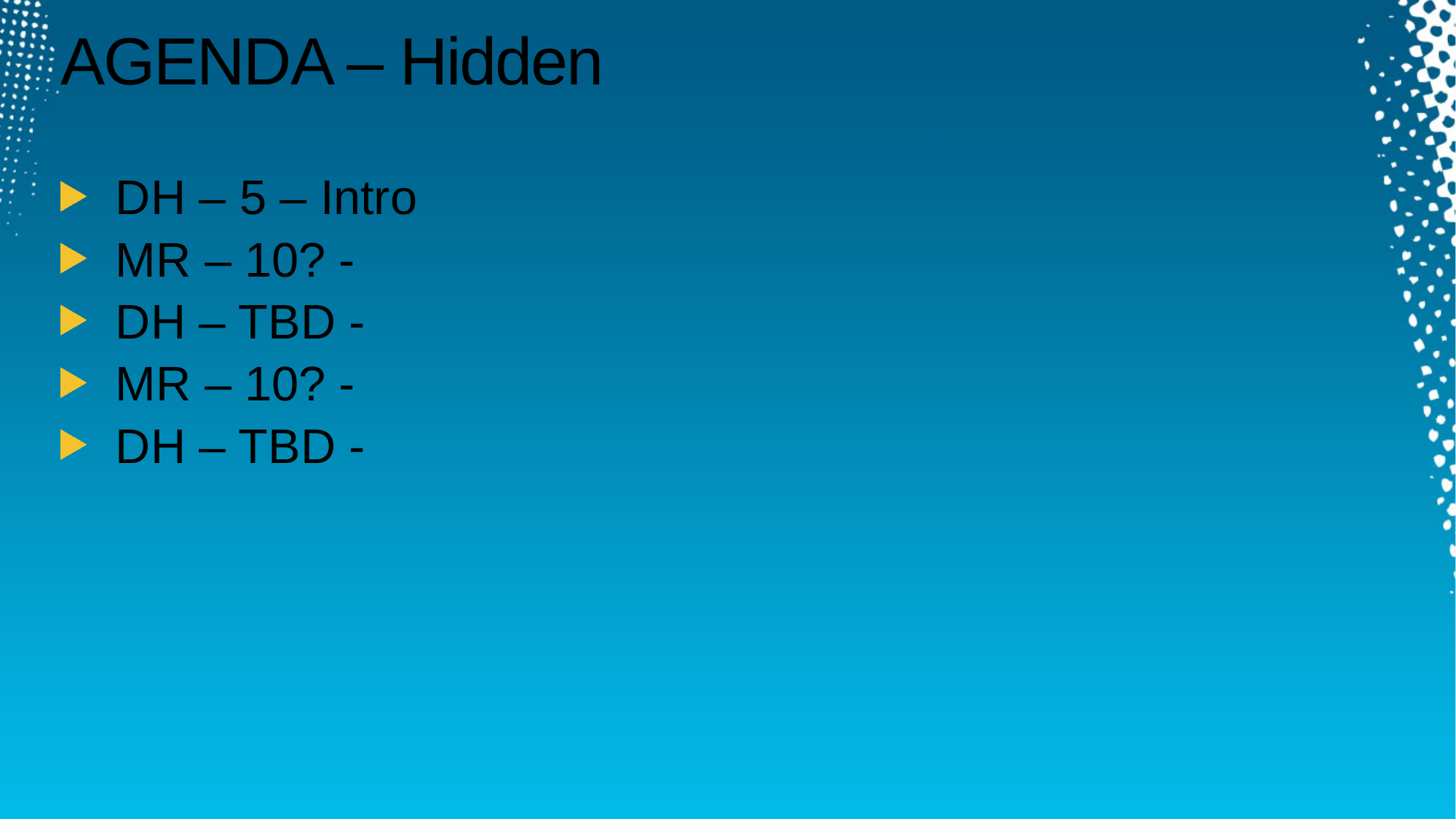

# AGENDA – Hidden
DH – 5 – Intro
MR – 10? -
DH – TBD -
MR – 10? -
DH – TBD -